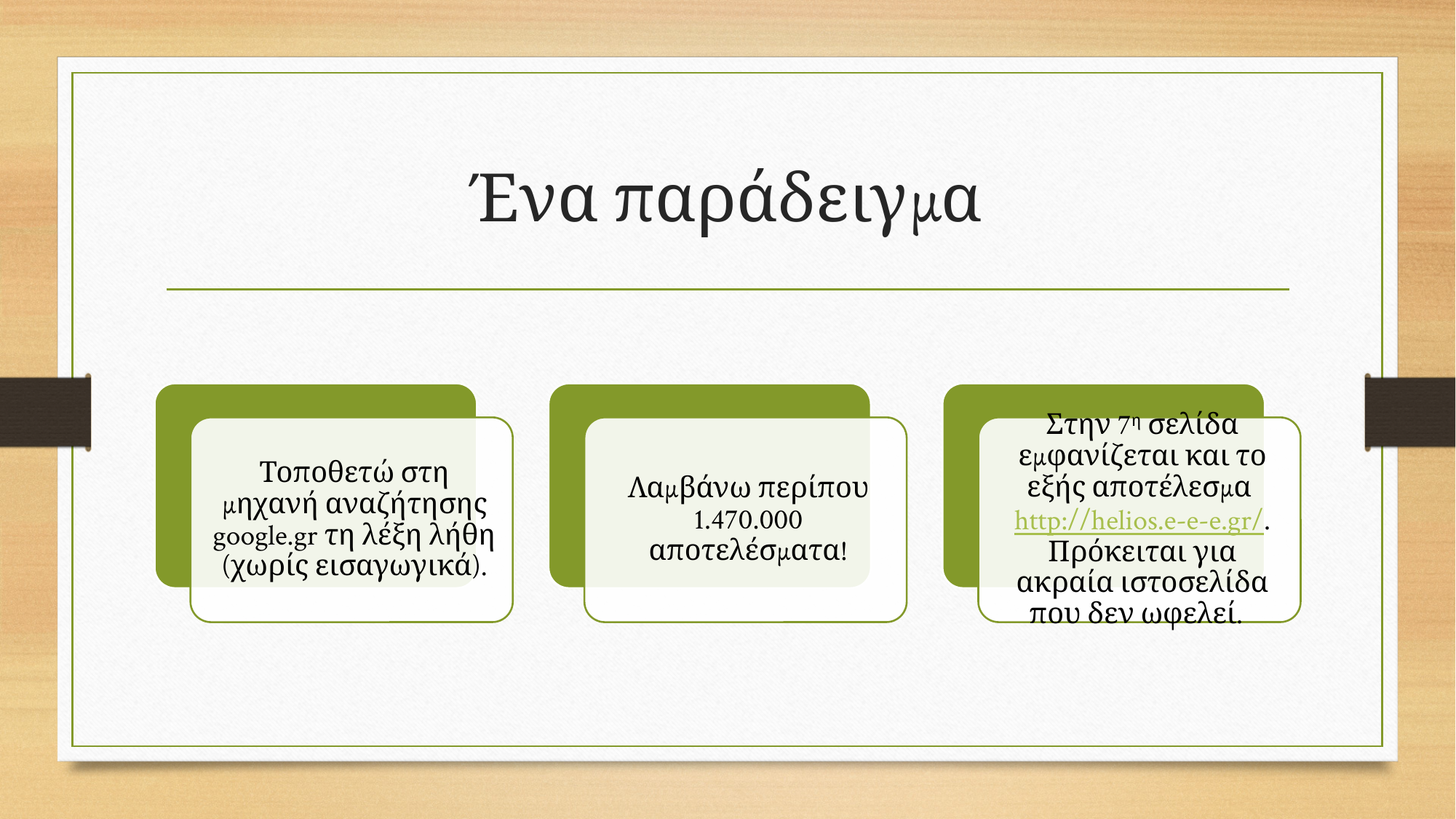

# Ένα παράδειγμα
Τοποθετώ στη μηχανή αναζήτησης google.gr τη λέξη λήθη (χωρίς εισαγωγικά).
Λαμβάνω περίπου 1.470.000 αποτελέσματα!
Στην 7η σελίδα εμφανίζεται και το εξής αποτέλεσμα http://helios.e-e-e.gr/. Πρόκειται για ακραία ιστοσελίδα που δεν ωφελεί.